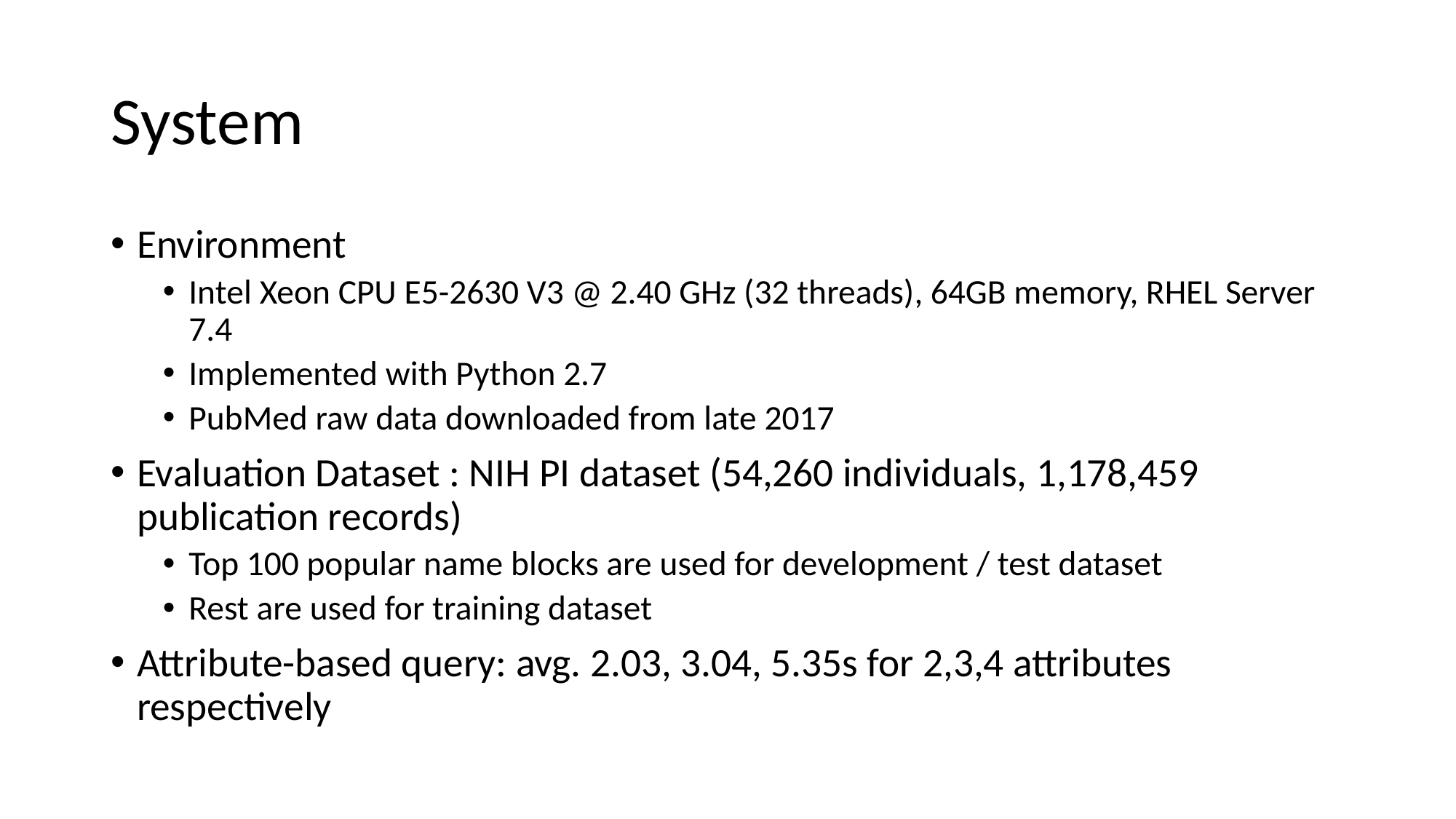

# System
Environment
Intel Xeon CPU E5-2630 V3 @ 2.40 GHz (32 threads), 64GB memory, RHEL Server 7.4
Implemented with Python 2.7
PubMed raw data downloaded from late 2017
Evaluation Dataset : NIH PI dataset (54,260 individuals, 1,178,459 publication records)
Top 100 popular name blocks are used for development / test dataset
Rest are used for training dataset
Attribute-based query: avg. 2.03, 3.04, 5.35s for 2,3,4 attributes respectively